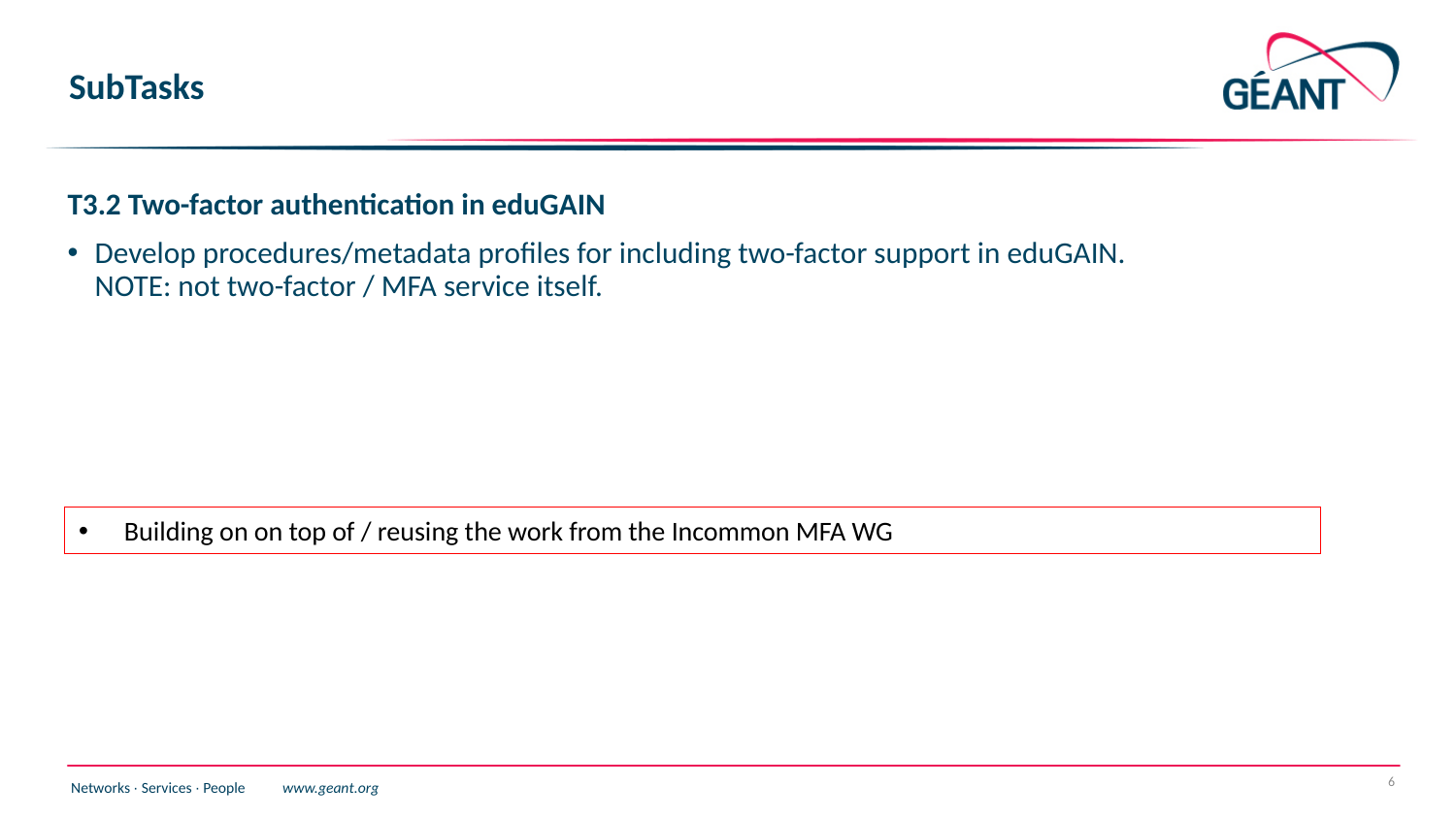

# SubTasks
T3.2 Two-factor authentication in eduGAIN
Develop procedures/metadata profiles for including two-factor support in eduGAIN.
NOTE: not two-factor / MFA service itself.

Building on on top of / reusing the work from the Incommon MFA WG
6